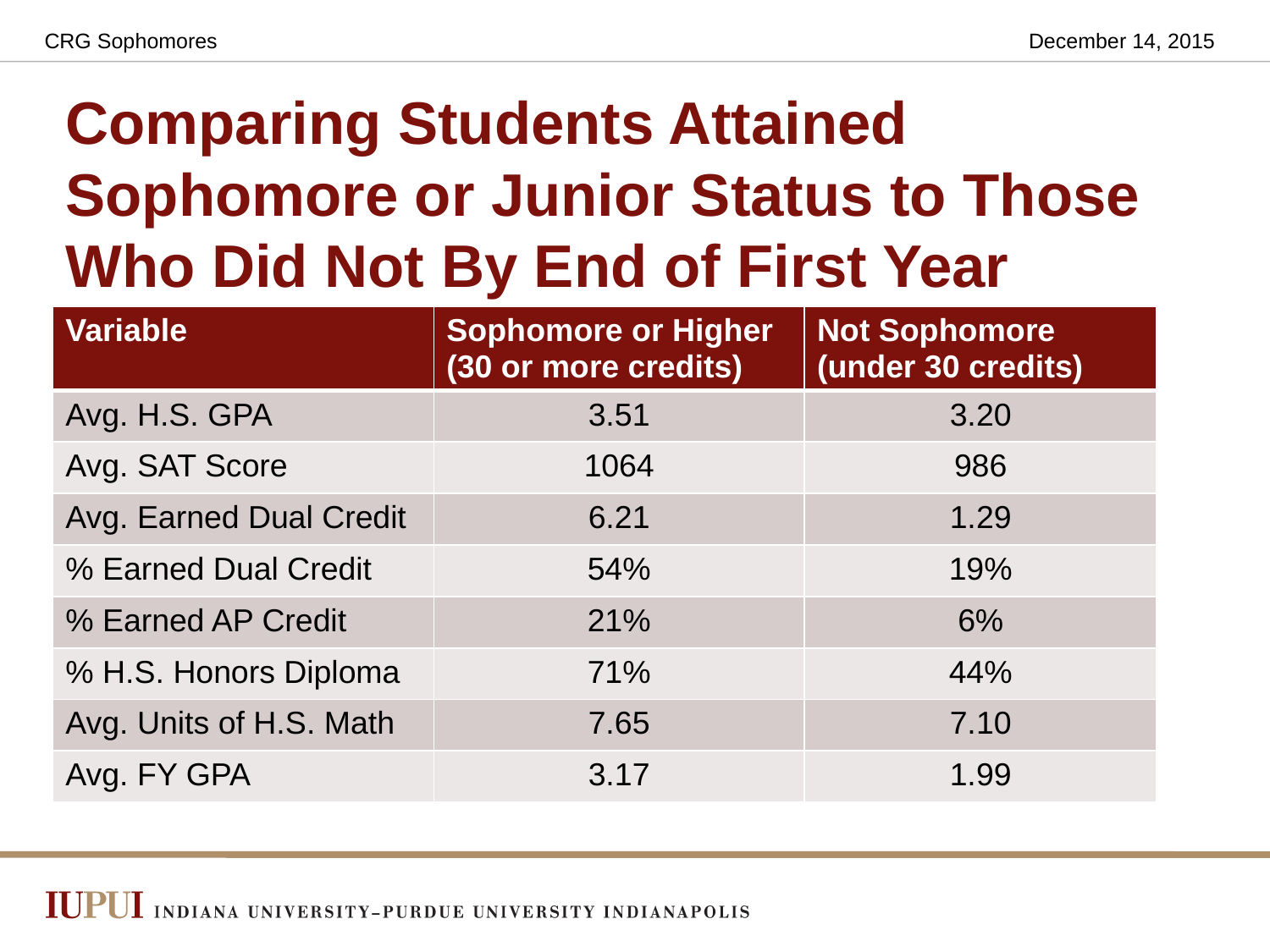

CRG Sophomores
December 14, 2015
# Comparing Students Attained Sophomore or Junior Status to Those Who Did Not By End of First Year
| Variable | Sophomore or Higher (30 or more credits) | Not Sophomore (under 30 credits) |
| --- | --- | --- |
| Avg. H.S. GPA | 3.51 | 3.20 |
| Avg. SAT Score | 1064 | 986 |
| Avg. Earned Dual Credit | 6.21 | 1.29 |
| % Earned Dual Credit | 54% | 19% |
| % Earned AP Credit | 21% | 6% |
| % H.S. Honors Diploma | 71% | 44% |
| Avg. Units of H.S. Math | 7.65 | 7.10 |
| Avg. FY GPA | 3.17 | 1.99 |